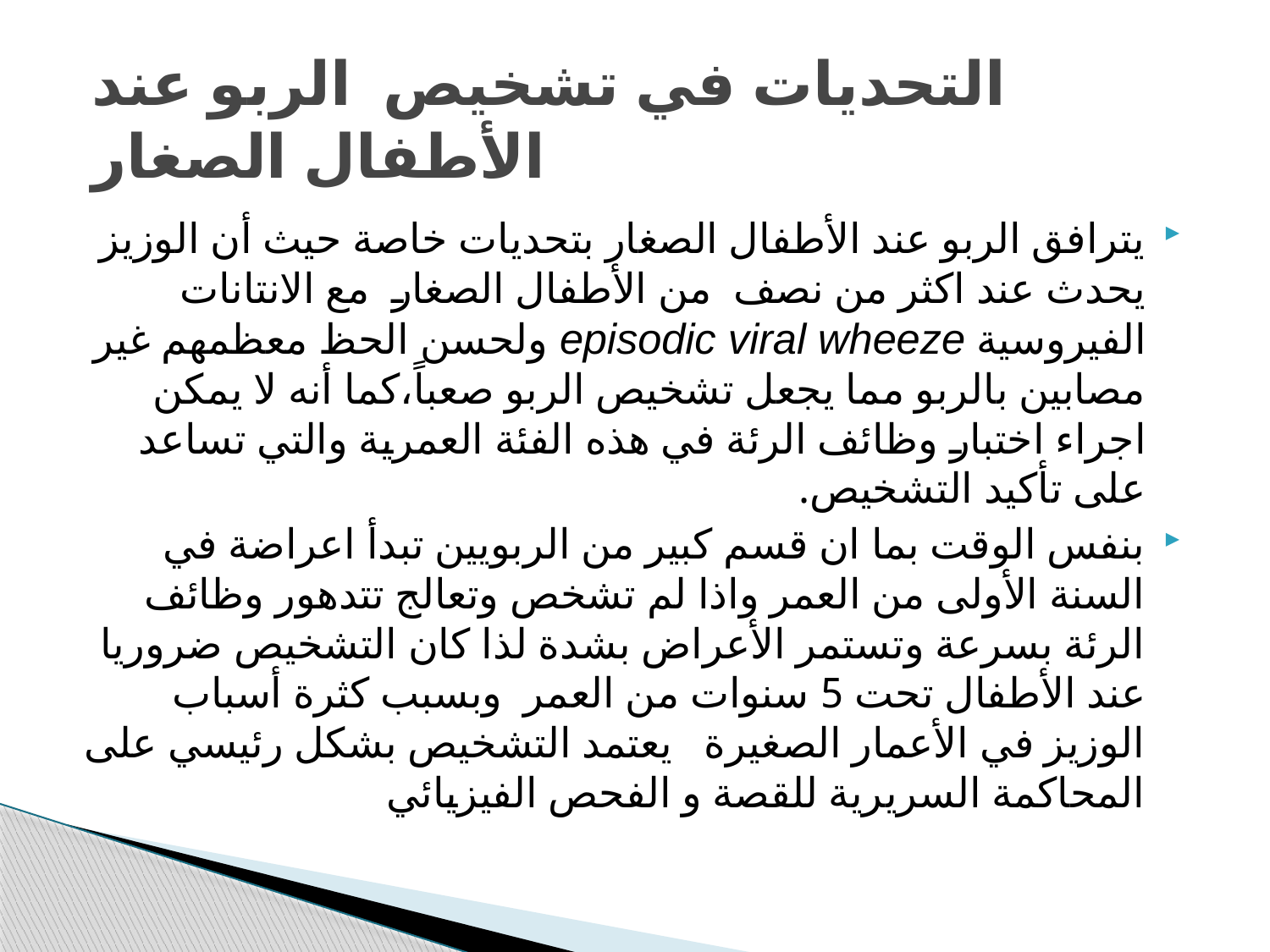

# التحديات في تشخيص  الربو عند  الأطفال الصغار
يترافق الربو عند الأطفال الصغار بتحديات خاصة حيث أن الوزيز يحدث عند اكثر من نصف  من الأطفال الصغار  مع الانتانات الفيروسية episodic viral wheeze ولحسن الحظ معظمهم غير مصابين بالربو مما يجعل تشخيص الربو صعباً،كما أنه لا يمكن اجراء اختبار وظائف الرئة في هذه الفئة العمرية والتي تساعد على تأكيد التشخيص.
بنفس الوقت بما ان قسم كبير من الربويين تبدأ اعراضة في السنة الأولى من العمر واذا لم تشخص وتعالج تتدهور وظائف الرئة بسرعة وتستمر الأعراض بشدة لذا كان التشخيص ضروريا عند الأطفال تحت 5 سنوات من العمر  وبسبب كثرة أسباب الوزيز في الأعمار الصغيرة   يعتمد التشخيص بشكل رئيسي على المحاكمة السريرية للقصة و الفحص الفيزيائي